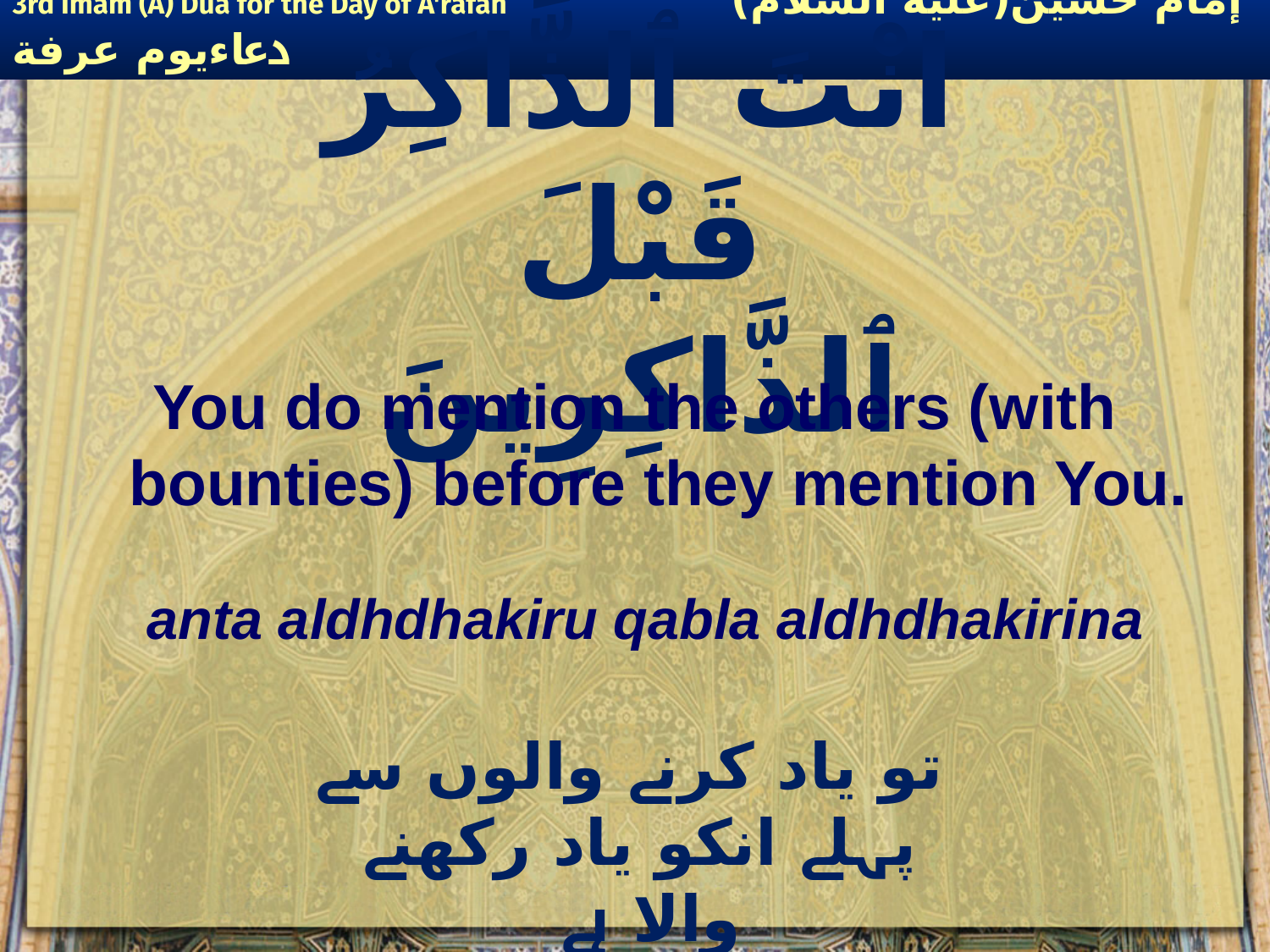

# انْتَ ٱلذَّاكِرُ قَبْلَ ٱلذَّاكِرِينَ
You do mention the others (with bounties) before they mention You.
anta aldhdhakiru qabla aldhdhakirina
 تو یاد کرنے والوں سے پہلے انکو یاد رکھنے والا ہے